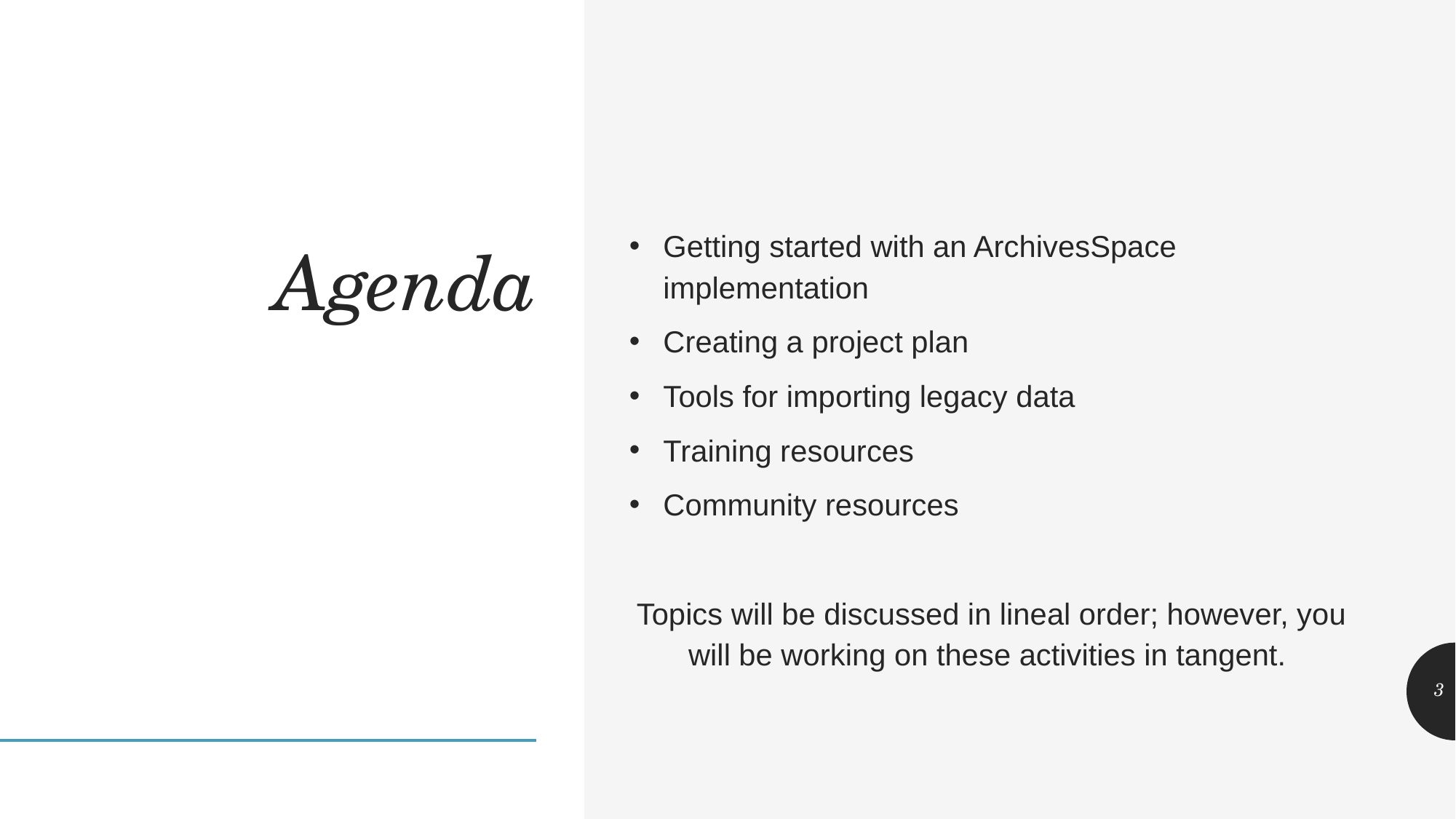

# Agenda
Getting started with an ArchivesSpace implementation
Creating a project plan
Tools for importing legacy data
Training resources
Community resources

Topics will be discussed in lineal order; however, you will be working on these activities in tangent.

3